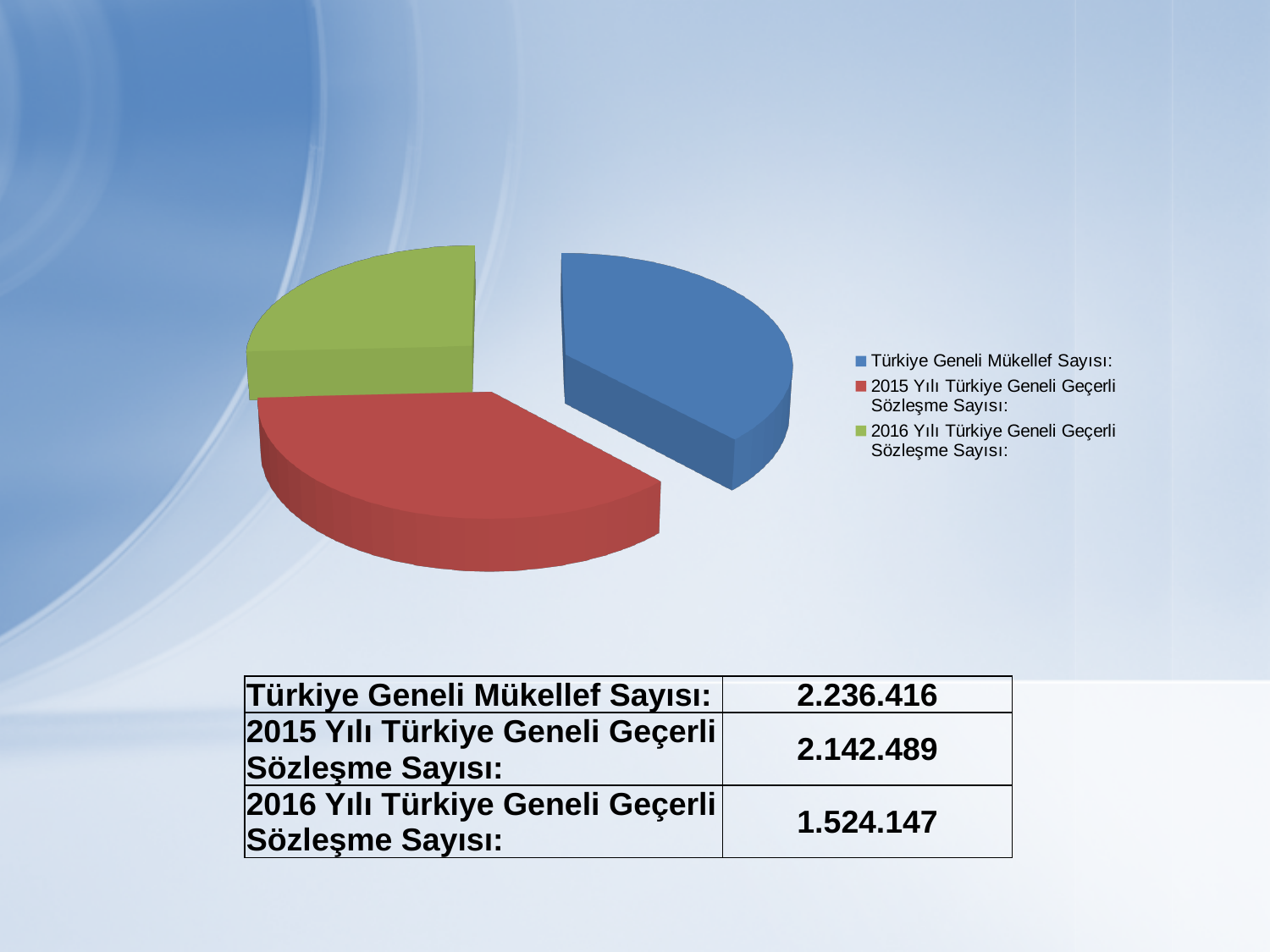

[unsupported chart]

| Türkiye Geneli Mükellef Sayısı: | 2.236.416 |
| --- | --- |
| 2015 Yılı Türkiye Geneli Geçerli Sözleşme Sayısı: | 2.142.489 |
| 2016 Yılı Türkiye Geneli Geçerli Sözleşme Sayısı: | 1.524.147 |